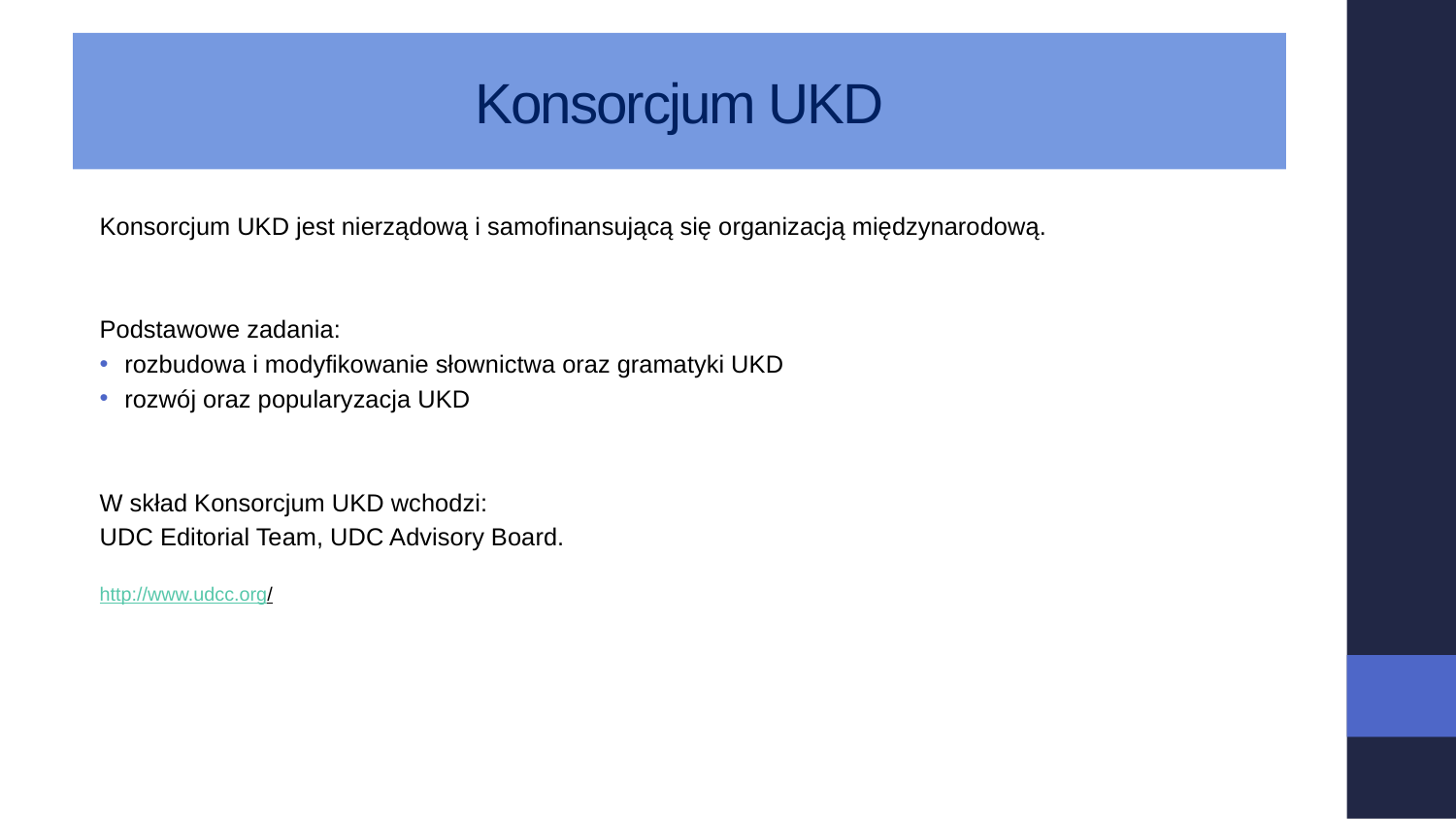

# Konsorcjum UKD
Konsorcjum UKD jest nierządową i samofinansującą się organizacją międzynarodową.

Podstawowe zadania:
rozbudowa i modyfikowanie słownictwa oraz gramatyki UKD
rozwój oraz popularyzacja UKD

W skład Konsorcjum UKD wchodzi:
UDC Editorial Team, UDC Advisory Board.

http://www.udcc.org/